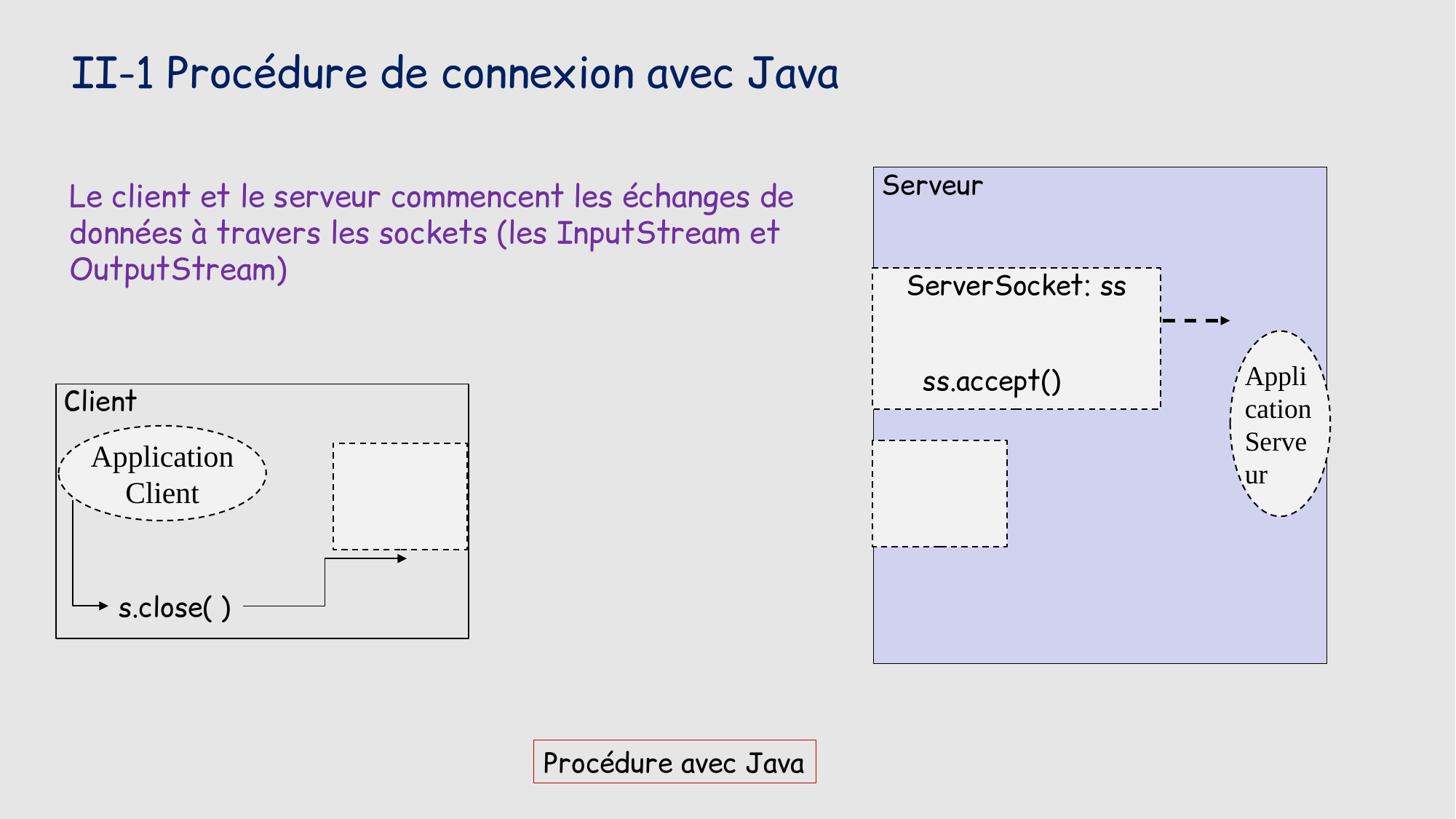

II-1 Procédure de connexion avec Java
Application Serveur
 Serveur
Le client et le serveur commencent les échanges de données à travers les sockets (les InputStream et OutputStream)
ServerSocket: ss
ss.accept()
 Client
Application Client

s.close( )
Procédure avec Java